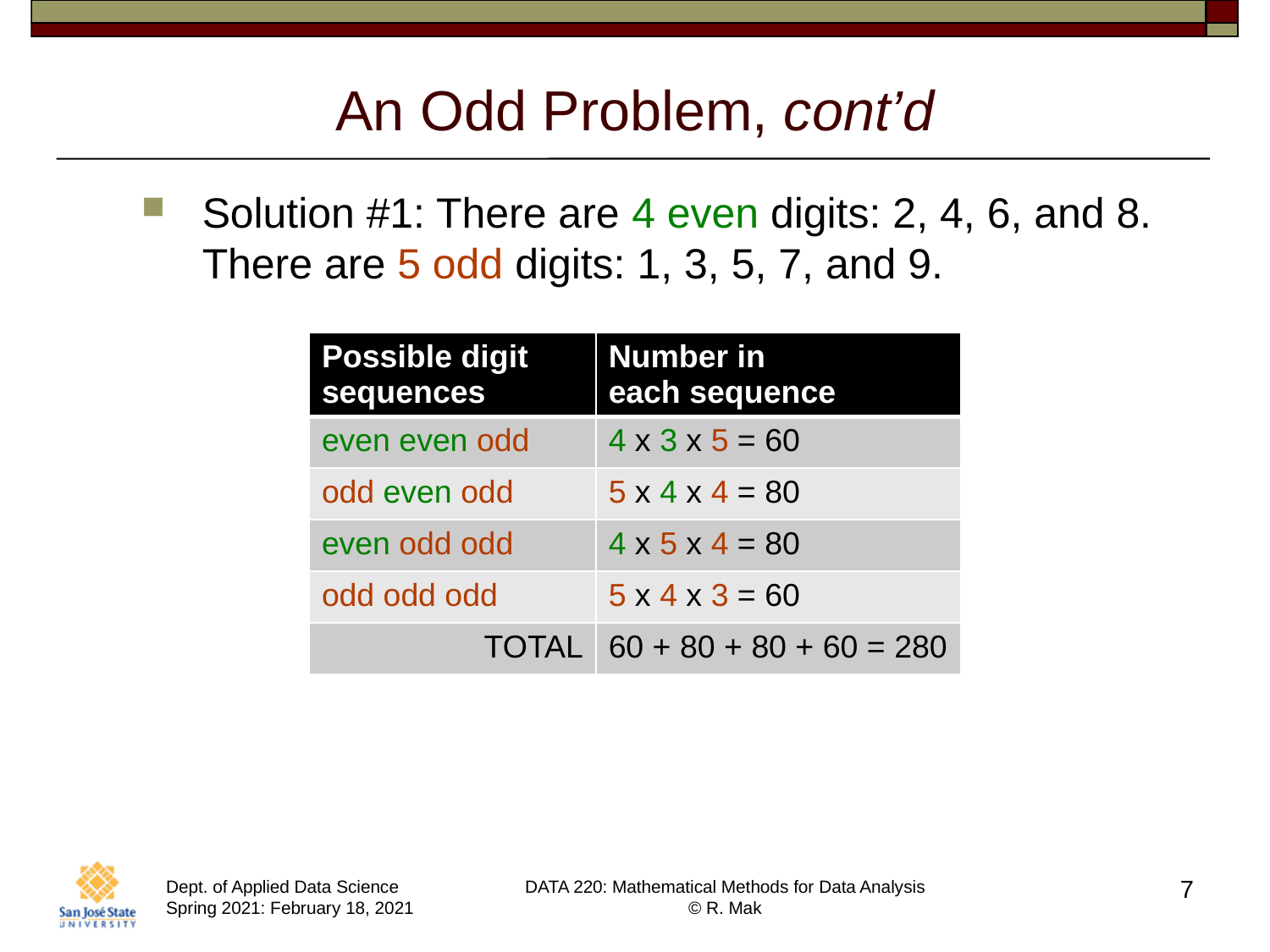

# An Odd Problem, cont’d
Solution #1: There are 4 even digits: 2, 4, 6, and 8.
There are 5 odd digits: 1, 3, 5, 7, and 9.
| Possible digit sequences | Number in each sequence |
| --- | --- |
| even even odd | 4 x 3 x 5 = 60 |
| odd even odd | 5 x 4 x 4 = 80 |
| even odd odd | 4 x 5 x 4 = 80 |
| odd odd odd | 5 x 4 x 3 = 60 |
| TOTAL | 60 + 80 + 80 + 60 = 280 |
7